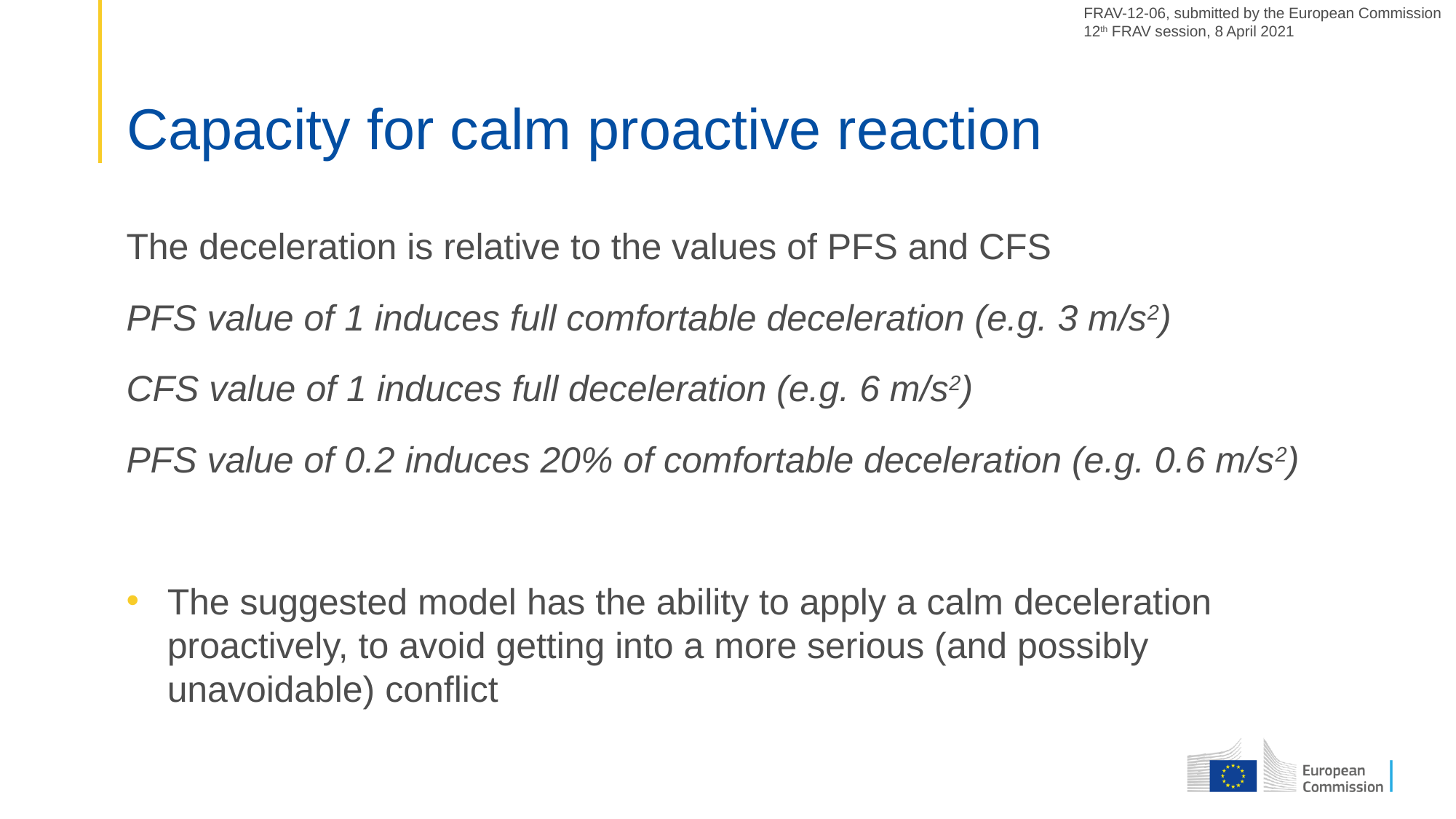

FRAV-12-06, submitted by the European Commission
12th FRAV session, 8 April 2021
# Capacity for calm proactive reaction
The deceleration is relative to the values of PFS and CFS
PFS value of 1 induces full comfortable deceleration (e.g. 3 m/s2)
CFS value of 1 induces full deceleration (e.g. 6 m/s2)
PFS value of 0.2 induces 20% of comfortable deceleration (e.g. 0.6 m/s2)

The suggested model has the ability to apply a calm deceleration proactively, to avoid getting into a more serious (and possibly unavoidable) conflict